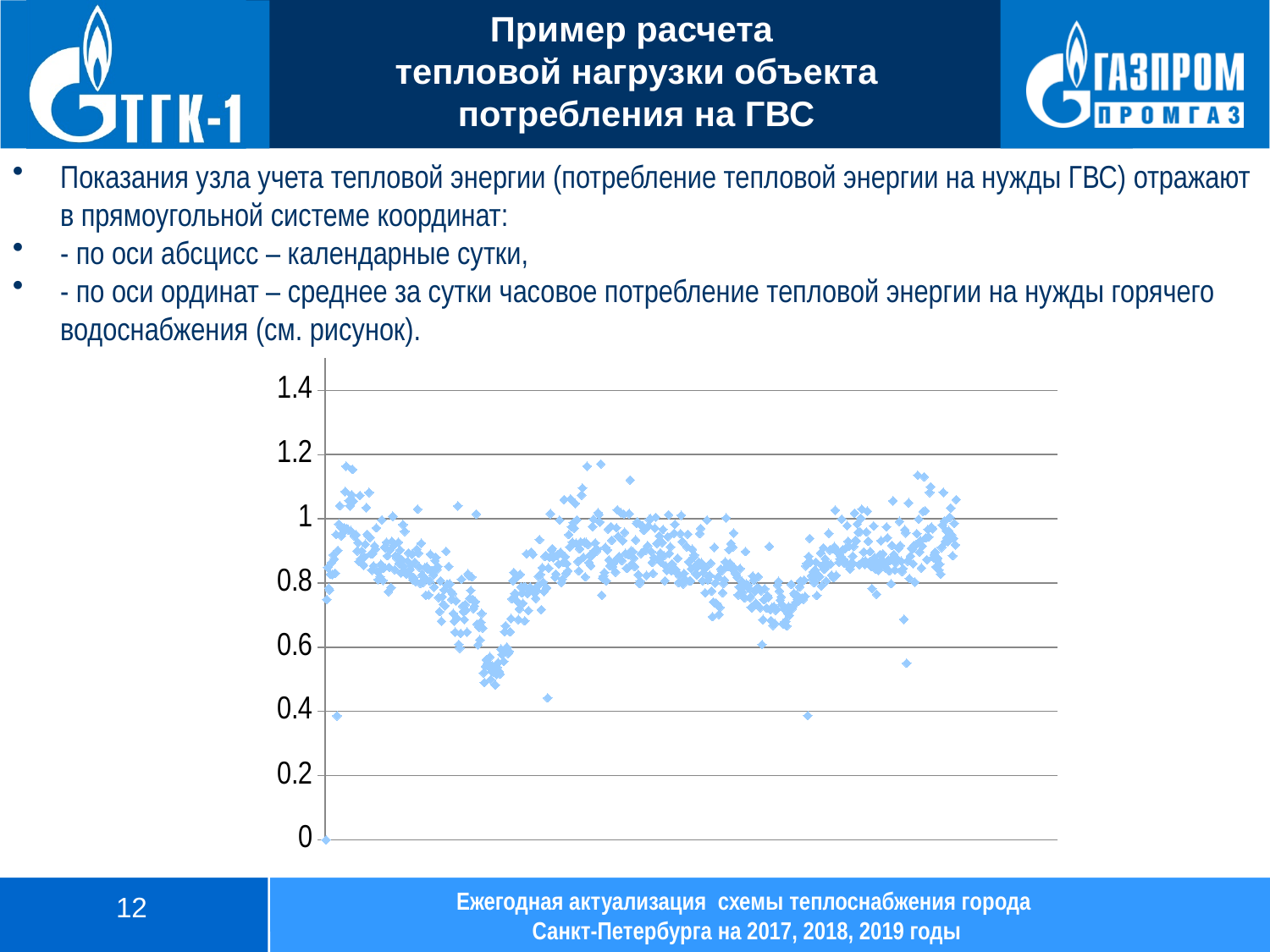

# Пример расчета тепловой нагрузки объекта потребления на ГВС
Показания узла учета тепловой энергии (потребление тепловой энергии на нужды ГВС) отражают в прямоугольной системе координат:
- по оси абсцисс – календарные сутки,
- по оси ординат – среднее за сутки часовое потребление тепловой энергии на нужды горячего водоснабжения (см. рисунок).

### Chart

| Category |  |
|---|---|
Ежегодная актуализация  схемы теплоснабжения города
Санкт-Петербурга на 2017, 2018, 2019 годы
12